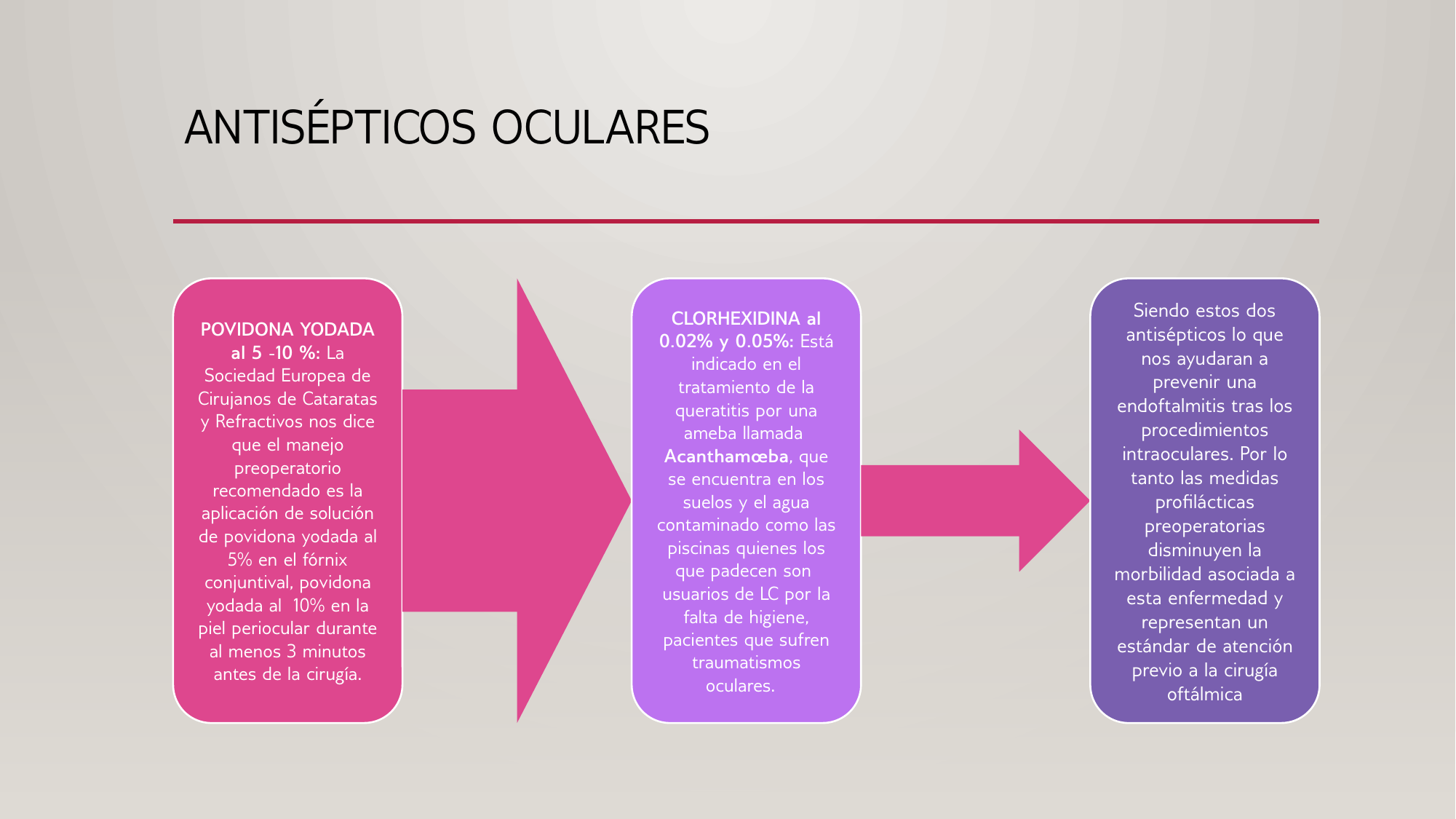

# ANTISÉPTICOS OCULARES

POVIDONA YODADA al 5 -10 %: La Sociedad Europea de Cirujanos de Cataratas y Refractivos nos dice que el manejo preoperatorio recomendado es la aplicación de solución de povidona yodada al 5% en el fórnix conjuntival, povidona yodada al  10% en la piel periocular durante al menos 3 minutos antes de la cirugía.
CLORHEXIDINA al 0.02% y 0.05%: Está indicado en el tratamiento de la queratitis por una ameba llamada  Acanthamoeba, que se encuentra en los suelos y el agua contaminado como las piscinas quienes los que padecen son  usuarios de LC por la falta de higiene, pacientes que sufren traumatismos oculares.
Siendo estos dos antisépticos lo que nos ayudaran a prevenir una endoftalmitis tras los procedimientos intraoculares. Por lo tanto las medidas profilácticas preoperatorias disminuyen la morbilidad asociada a esta enfermedad y representan un estándar de atención previo a la cirugía oftálmica